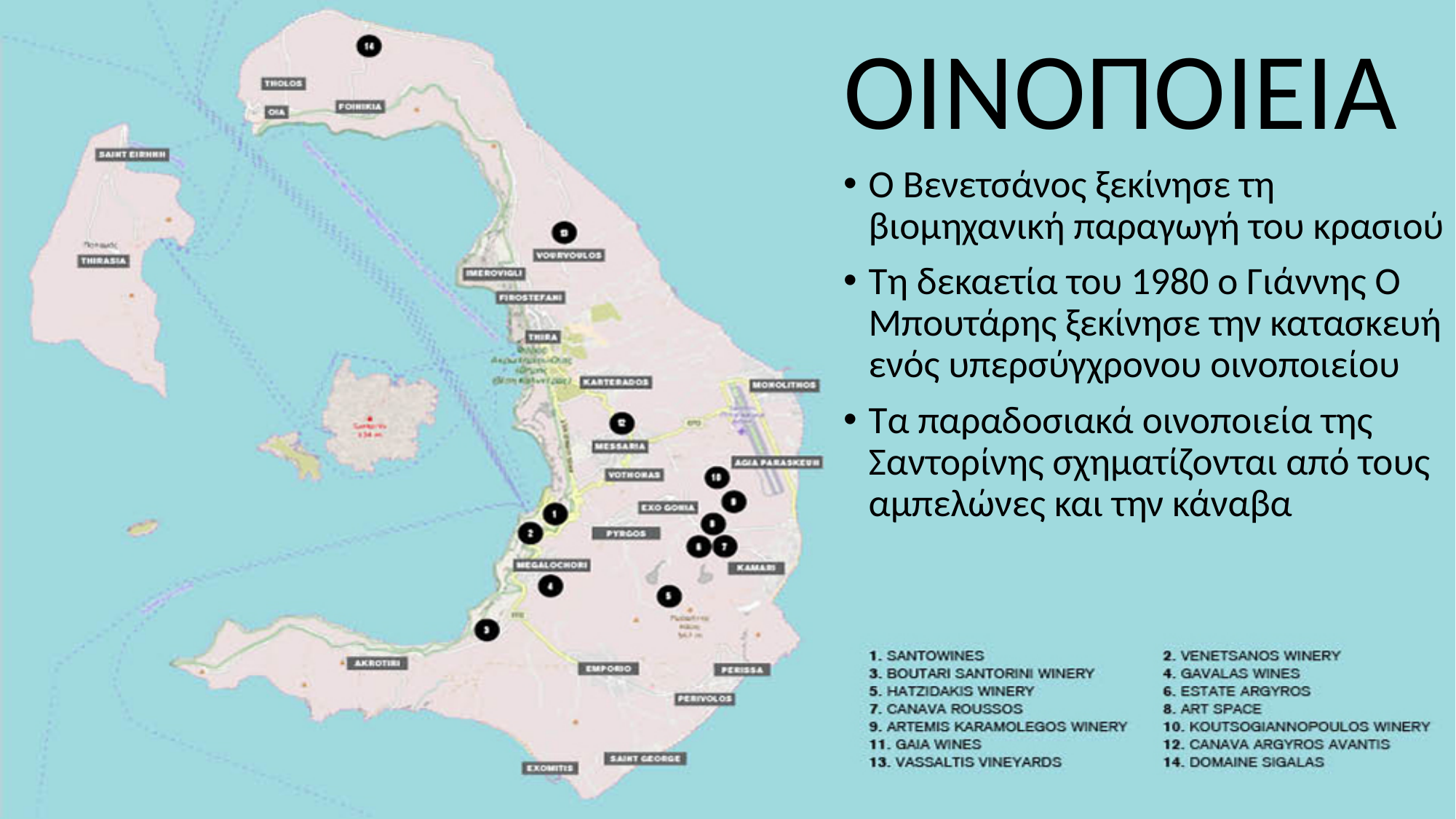

# ΟΙΝΟΠΟΙΕΙΑ
Ο Βενετσάνος ξεκίνησε τη βιομηχανική παραγωγή του κρασιού
Τη δεκαετία του 1980 ο Γιάννης Ο Μπουτάρης ξεκίνησε την κατασκευή ενός υπερσύγχρονου οινοποιείου
Τα παραδοσιακά οινοποιεία της Σαντορίνης σχηματίζονται από τους αμπελώνες και την κάναβα